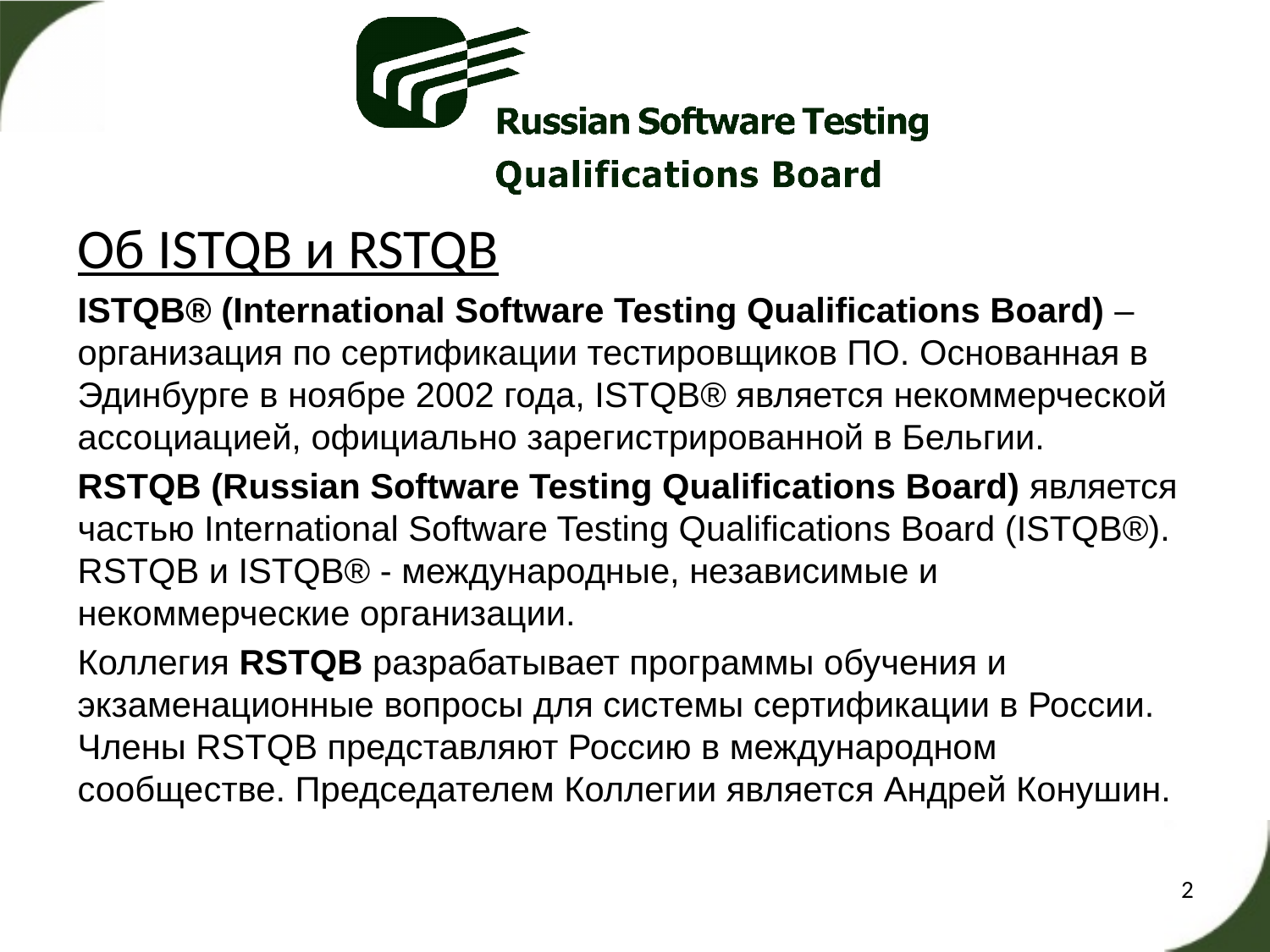

Об ISTQB и RSTQB
ISTQB® (International Software Testing Qualifications Board) – организация по сертификации тестировщиков ПО. Основанная в Эдинбурге в ноябре 2002 года, ISTQB® является некоммерческой ассоциацией, официально зарегистрированной в Бельгии.
RSTQB (Russian Software Testing Qualifications Board) является частью International Software Testing Qualifications Board (ISTQB®). RSTQB и ISTQB® - международные, независимые и некоммерческие организации.
Коллегия RSTQB разрабатывает программы обучения и экзаменационные вопросы для системы сертификации в России. Члены RSTQB представляют Россию в международном сообществе. Председателем Коллегии является Андрей Конушин.
2